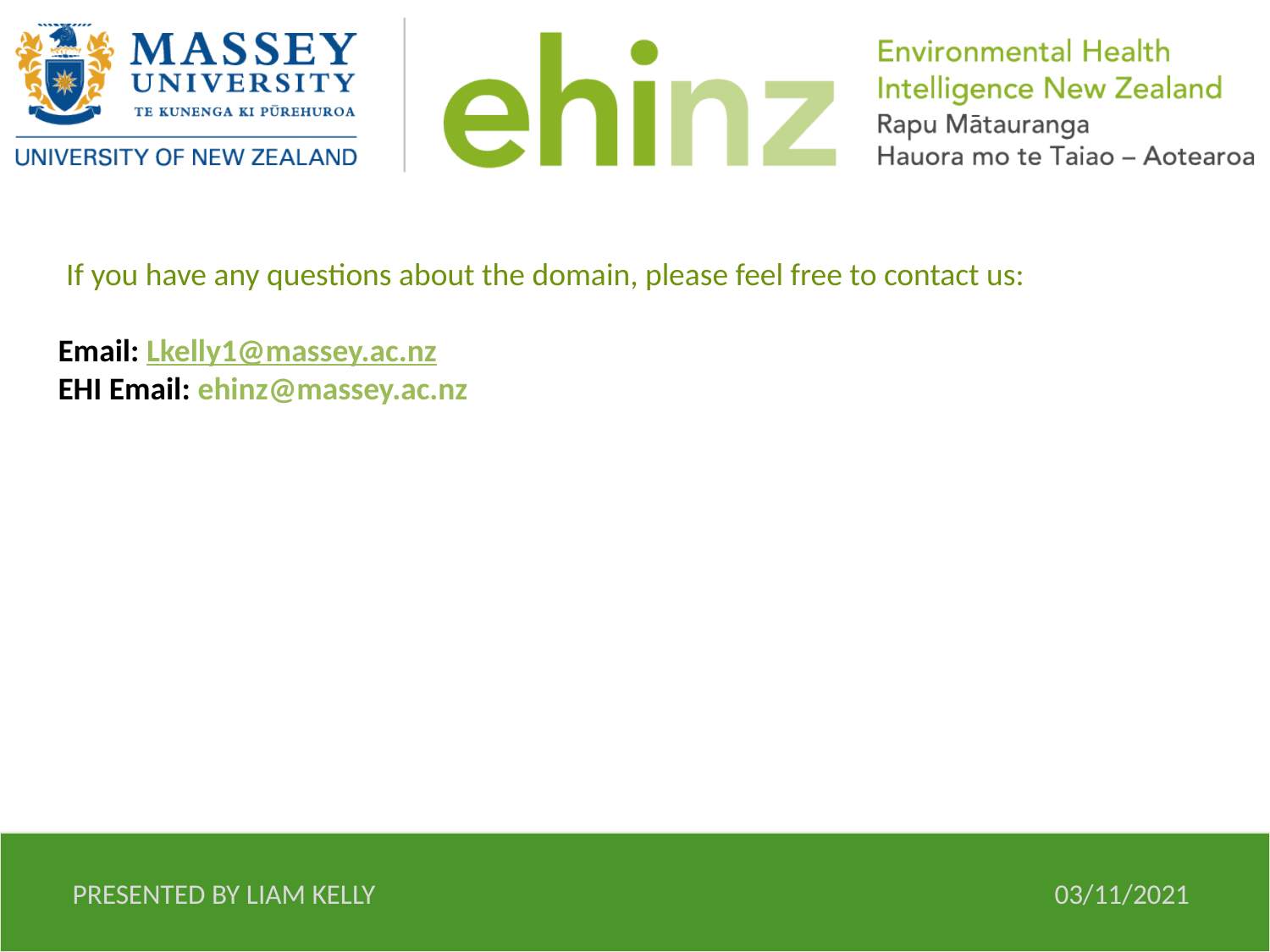

If you have any questions about the domain, please feel free to contact us:

Email: Lkelly1@massey.ac.nz
EHI Email: ehinz@massey.ac.nz
Presented by Liam Kelly
03/11/2021